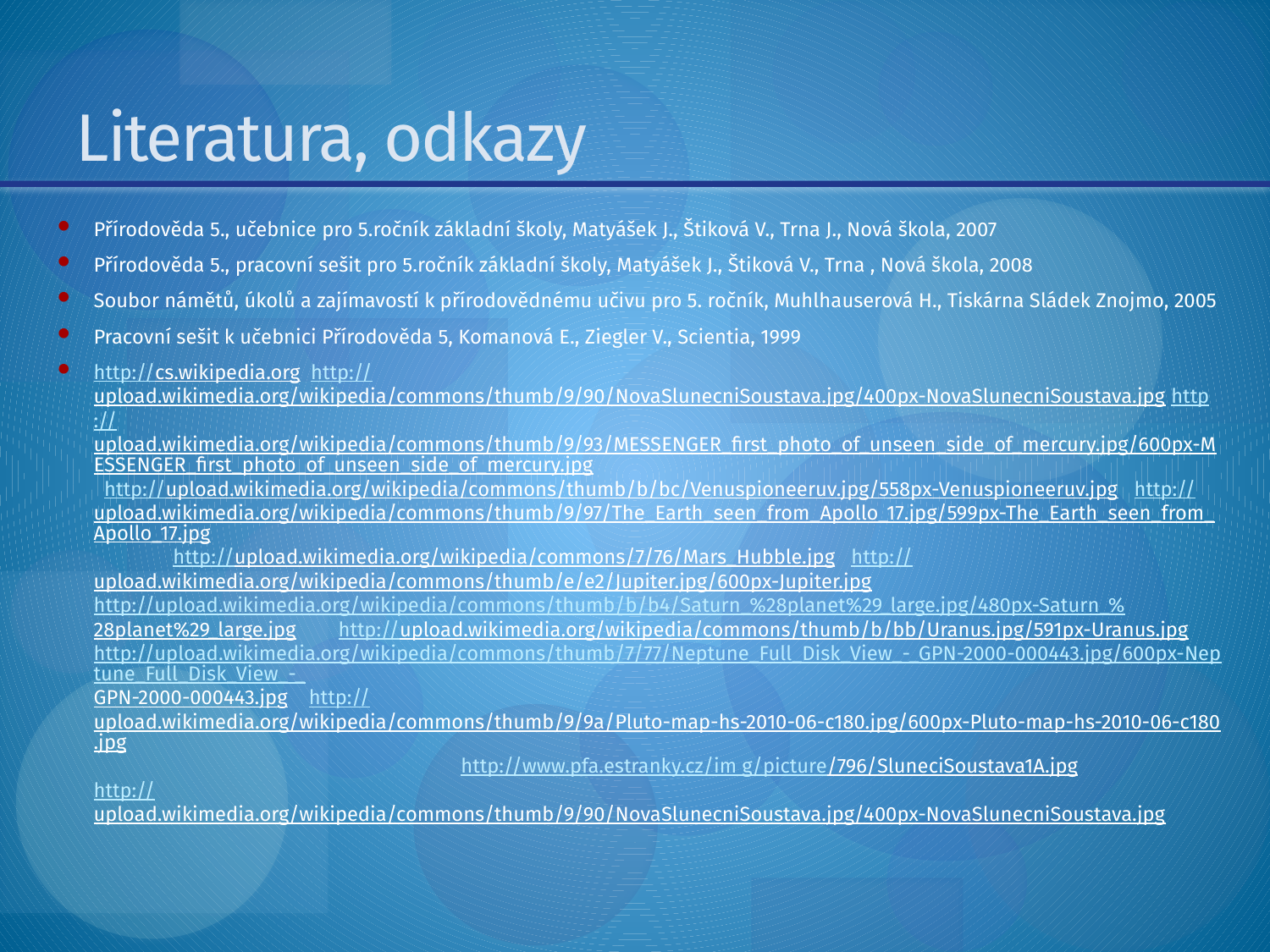

# Literatura, odkazy
Přírodověda 5., učebnice pro 5.ročník základní školy, Matyášek J., Štiková V., Trna J., Nová škola, 2007
Přírodověda 5., pracovní sešit pro 5.ročník základní školy, Matyášek J., Štiková V., Trna , Nová škola, 2008
Soubor námětů, úkolů a zajímavostí k přírodovědnému učivu pro 5. ročník, Muhlhauserová H., Tiskárna Sládek Znojmo, 2005
Pracovní sešit k učebnici Přírodověda 5, Komanová E., Ziegler V., Scientia, 1999
http://cs.wikipedia.org  http://upload.wikimedia.org/wikipedia/commons/thumb/9/90/NovaSlunecniSoustava.jpg/400px-NovaSlunecniSoustava.jpg http://upload.wikimedia.org/wikipedia/commons/thumb/9/93/MESSENGER_first_photo_of_unseen_side_of_mercury.jpg/600px-MESSENGER_first_photo_of_unseen_side_of_mercury.jpg  http://upload.wikimedia.org/wikipedia/commons/thumb/b/bc/Venuspioneeruv.jpg/558px-Venuspioneeruv.jpg   http://upload.wikimedia.org/wikipedia/commons/thumb/9/97/The_Earth_seen_from_Apollo_17.jpg/599px-The_Earth_seen_from_Apollo_17.jpg               http://upload.wikimedia.org/wikipedia/commons/7/76/Mars_Hubble.jpg   http://upload.wikimedia.org/wikipedia/commons/thumb/e/e2/Jupiter.jpg/600px-Jupiter.jpg      http://upload.wikimedia.org/wikipedia/commons/thumb/b/b4/Saturn_%28planet%29_large.jpg/480px-Saturn_%28planet%29_large.jpg        http://upload.wikimedia.org/wikipedia/commons/thumb/b/bb/Uranus.jpg/591px-Uranus.jpg   http://upload.wikimedia.org/wikipedia/commons/thumb/7/77/Neptune_Full_Disk_View_-_GPN-2000-000443.jpg/600px-Neptune_Full_Disk_View_-_GPN-2000-000443.jpg    http://upload.wikimedia.org/wikipedia/commons/thumb/9/9a/Pluto-map-hs-2010-06-c180.jpg/600px-Pluto-map-hs-2010-06-c180.jpg                                                 			 http://www.pfa.estranky.cz/im g/picture/796/SluneciSoustava1A.jpg
http://upload.wikimedia.org/wikipedia/commons/thumb/9/90/NovaSlunecniSoustava.jpg/400px-NovaSlunecniSoustava.jpg